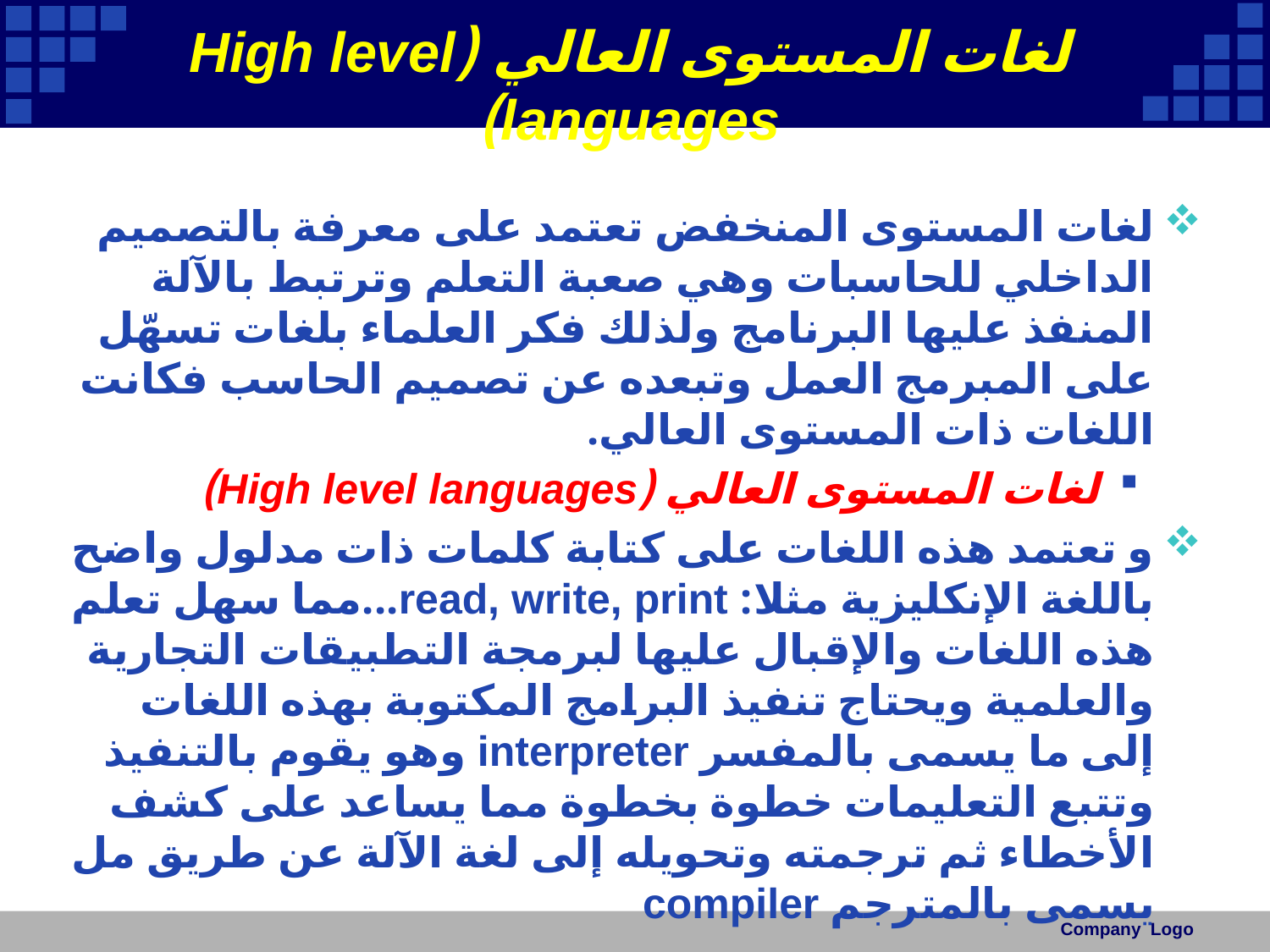

# لغات المستوى العالي (High level languages)
لغات المستوى المنخفض تعتمد على معرفة بالتصميم الداخلي للحاسبات وهي صعبة التعلم وترتبط بالآلة المنفذ عليها البرنامج ولذلك فكر العلماء بلغات تسهّل على المبرمج العمل وتبعده عن تصميم الحاسب فكانت اللغات ذات المستوى العالي.
لغات المستوى العالي (High level languages)
و تعتمد هذه اللغات على كتابة كلمات ذات مدلول واضح باللغة الإنكليزية مثلا: read, write, print...مما سهل تعلم هذه اللغات والإقبال عليها لبرمجة التطبيقات التجارية والعلمية ويحتاج تنفيذ البرامج المكتوبة بهذه اللغات إلى ما يسمى بالمفسر interpreter وهو يقوم بالتنفيذ وتتبع التعليمات خطوة بخطوة مما يساعد على كشف الأخطاء ثم ترجمته وتحويله إلى لغة الآلة عن طريق مل يسمى بالمترجم compiler

Company  Logo